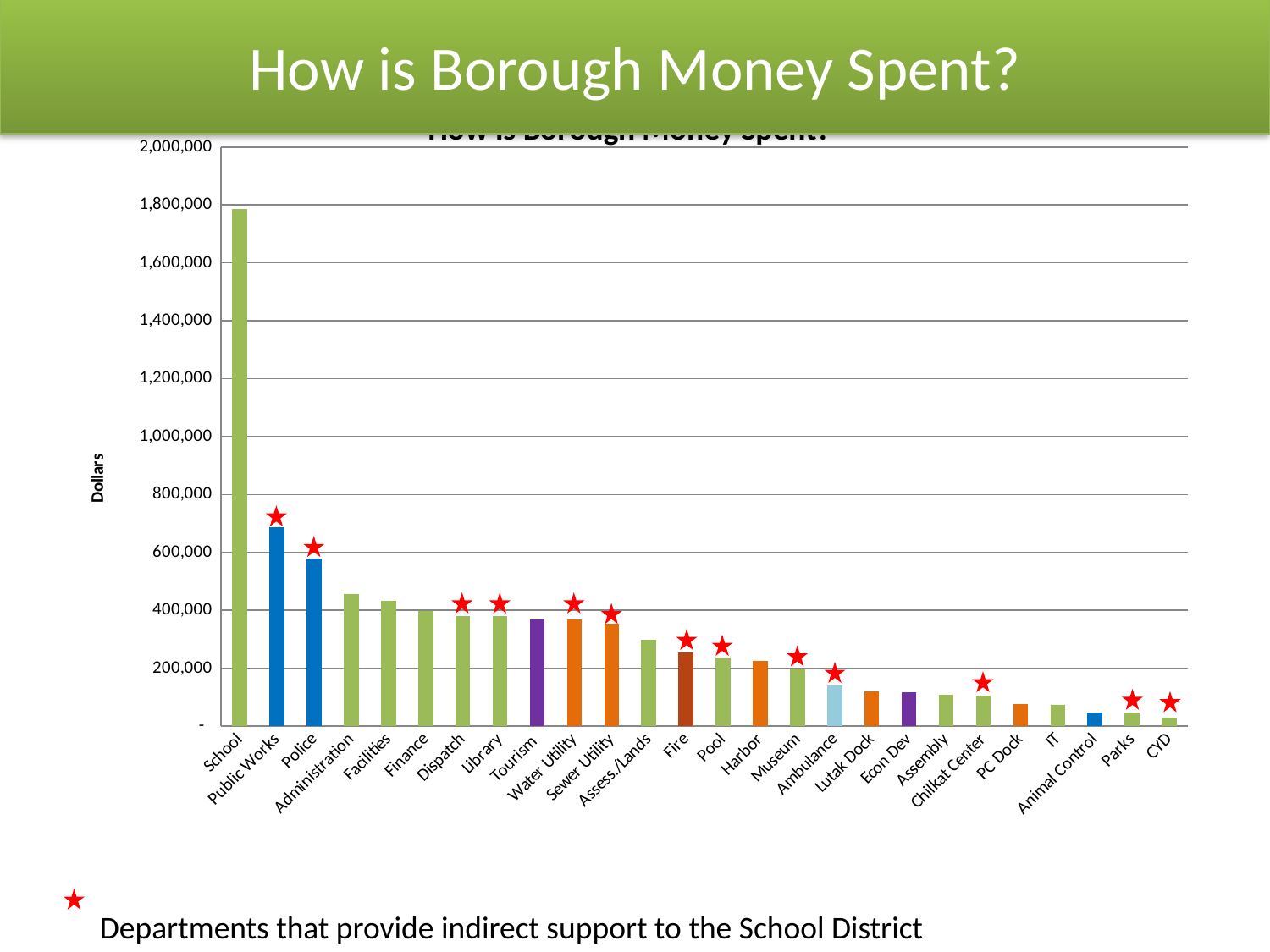

How is Borough Money Spent?

### Chart: How Is Borough Money Spent?

| Category |  |
|---|---|
| School | 1786866.0 |
| Public Works | 686727.0 |
| Police | 579748.0 |
| Administration | 457191.0 |
| Facilities | 432912.0 |
| Finance | 398367.0 |
| Dispatch | 380067.0 |
| Library | 378679.0 |
| Tourism  | 369128.0 |
| Water Utility | 368356.0 |
| Sewer Utility | 352525.0 |
| Assess./Lands | 299328.0 |
| Fire | 254414.0 |
| Pool | 235719.0 |
| Harbor | 225932.0 |
| Museum | 199294.0 |
| Ambulance | 138881.0 |
| Lutak Dock | 121010.0 |
| Econ Dev | 115478.0 |
| Assembly | 107882.0 |
| Chilkat Center | 104500.0 |
| PC Dock | 76735.0 |
| IT | 73343.0 |
| Animal Control | 47813.0 |
| Parks | 45922.0 |
| CYD | 30096.0 |

Departments that provide indirect support to the School District